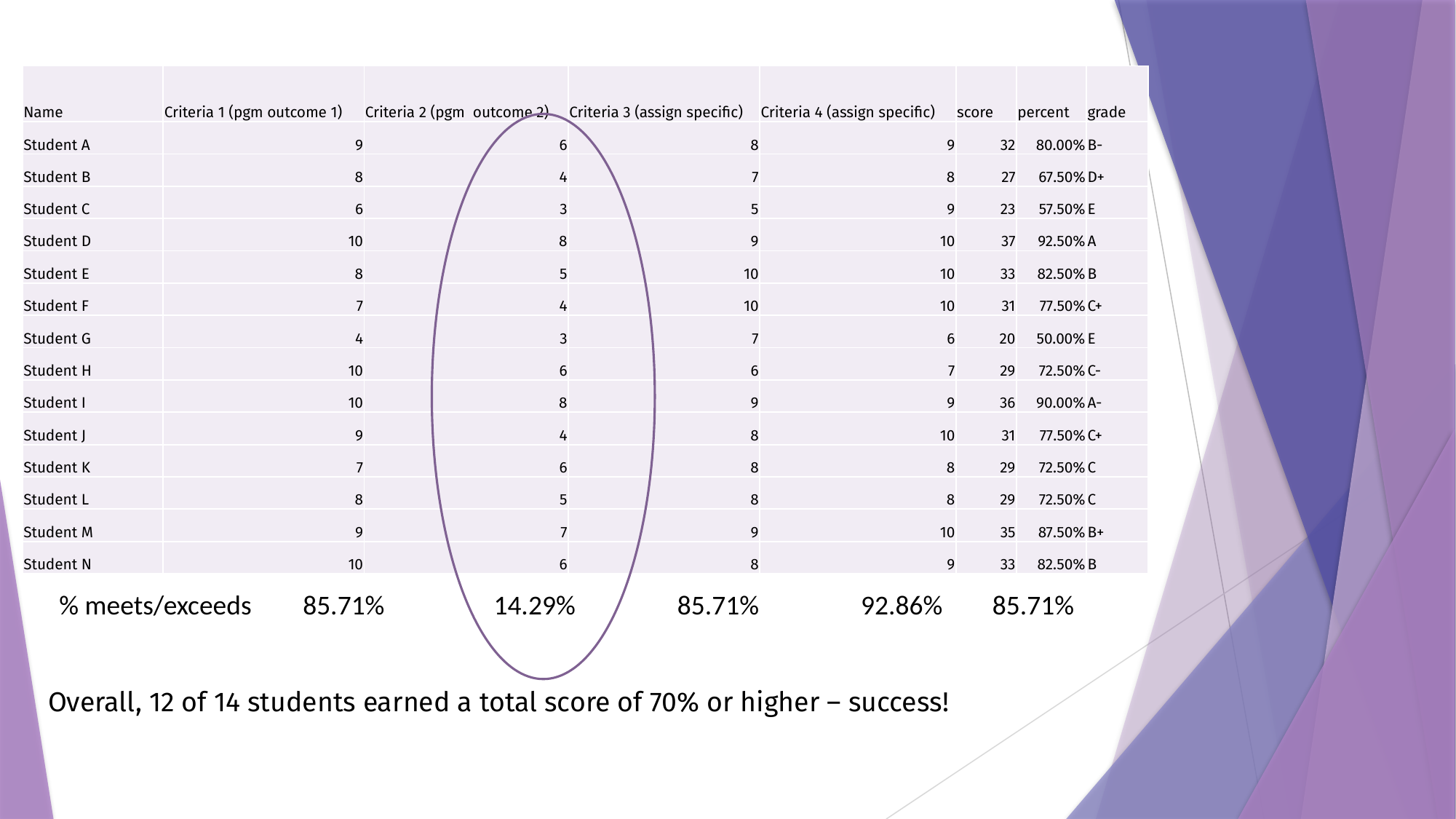

| Name | Criteria 1 (pgm outcome 1) | Criteria 2 (pgm outcome 2) | Criteria 3 (assign specific) | Criteria 4 (assign specific) | score | percent | grade |
| --- | --- | --- | --- | --- | --- | --- | --- |
| Student A | 9 | 6 | 8 | 9 | 32 | 80.00% | B- |
| Student B | 8 | 4 | 7 | 8 | 27 | 67.50% | D+ |
| Student C | 6 | 3 | 5 | 9 | 23 | 57.50% | E |
| Student D | 10 | 8 | 9 | 10 | 37 | 92.50% | A |
| Student E | 8 | 5 | 10 | 10 | 33 | 82.50% | B |
| Student F | 7 | 4 | 10 | 10 | 31 | 77.50% | C+ |
| Student G | 4 | 3 | 7 | 6 | 20 | 50.00% | E |
| Student H | 10 | 6 | 6 | 7 | 29 | 72.50% | C- |
| Student I | 10 | 8 | 9 | 9 | 36 | 90.00% | A- |
| Student J | 9 | 4 | 8 | 10 | 31 | 77.50% | C+ |
| Student K | 7 | 6 | 8 | 8 | 29 | 72.50% | C |
| Student L | 8 | 5 | 8 | 8 | 29 | 72.50% | C |
| Student M | 9 | 7 | 9 | 10 | 35 | 87.50% | B+ |
| Student N | 10 | 6 | 8 | 9 | 33 | 82.50% | B |

% meets/exceeds       85.71%               14.29%              85.71%              92.86%       85.71%
Overall, 12 of 14 students earned a total score of 70% or higher – success!